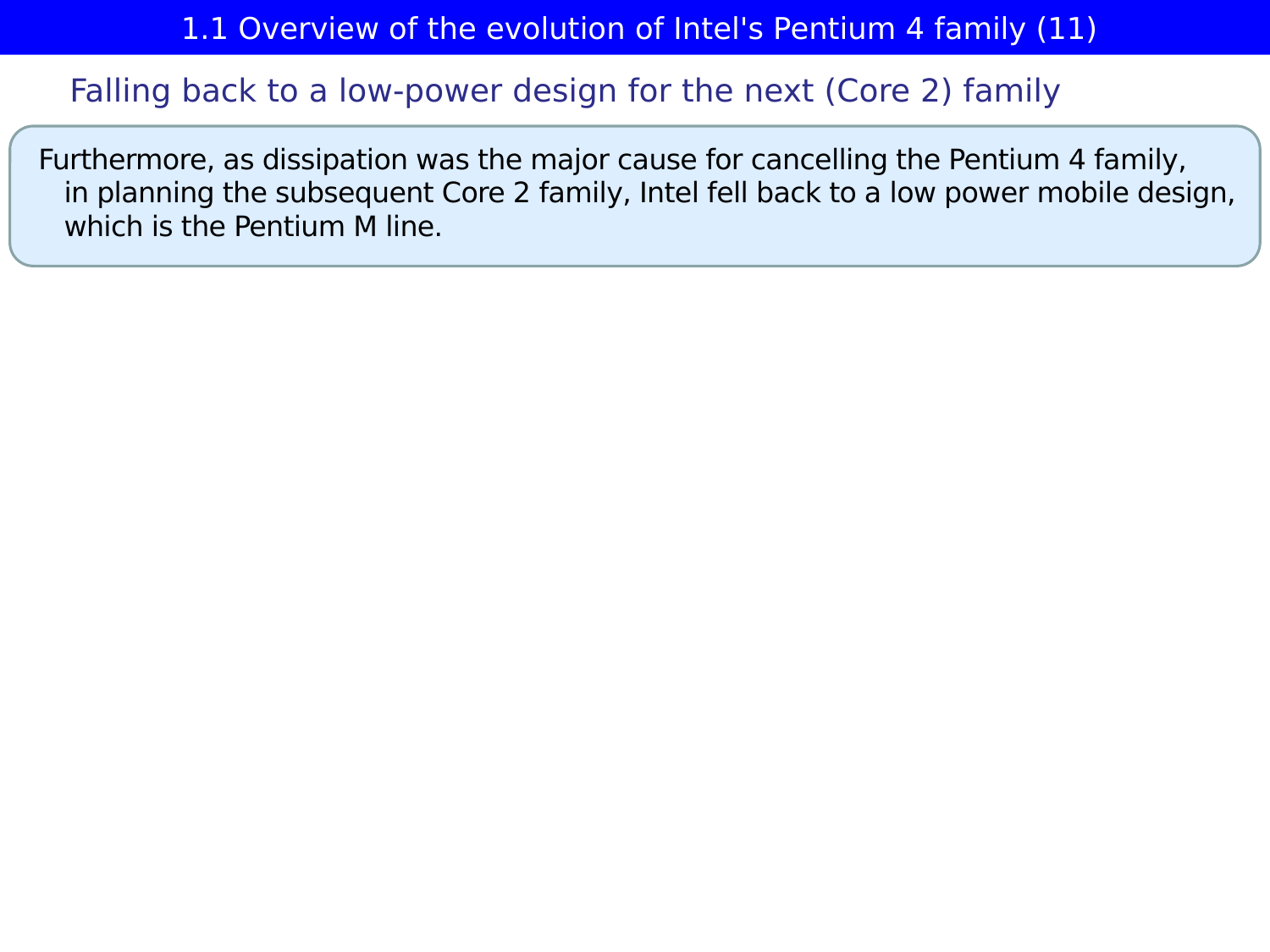

# 1.1 Overview of the evolution of Intel's Pentium 4 family (11)
 Falling back to a low-power design for the next (Core 2) family

Furthermore, as dissipation was the major cause for cancelling the Pentium 4 family,
   in planning the subsequent Core 2 family, Intel fell back to a low power mobile design,
   which is the Pentium M line.